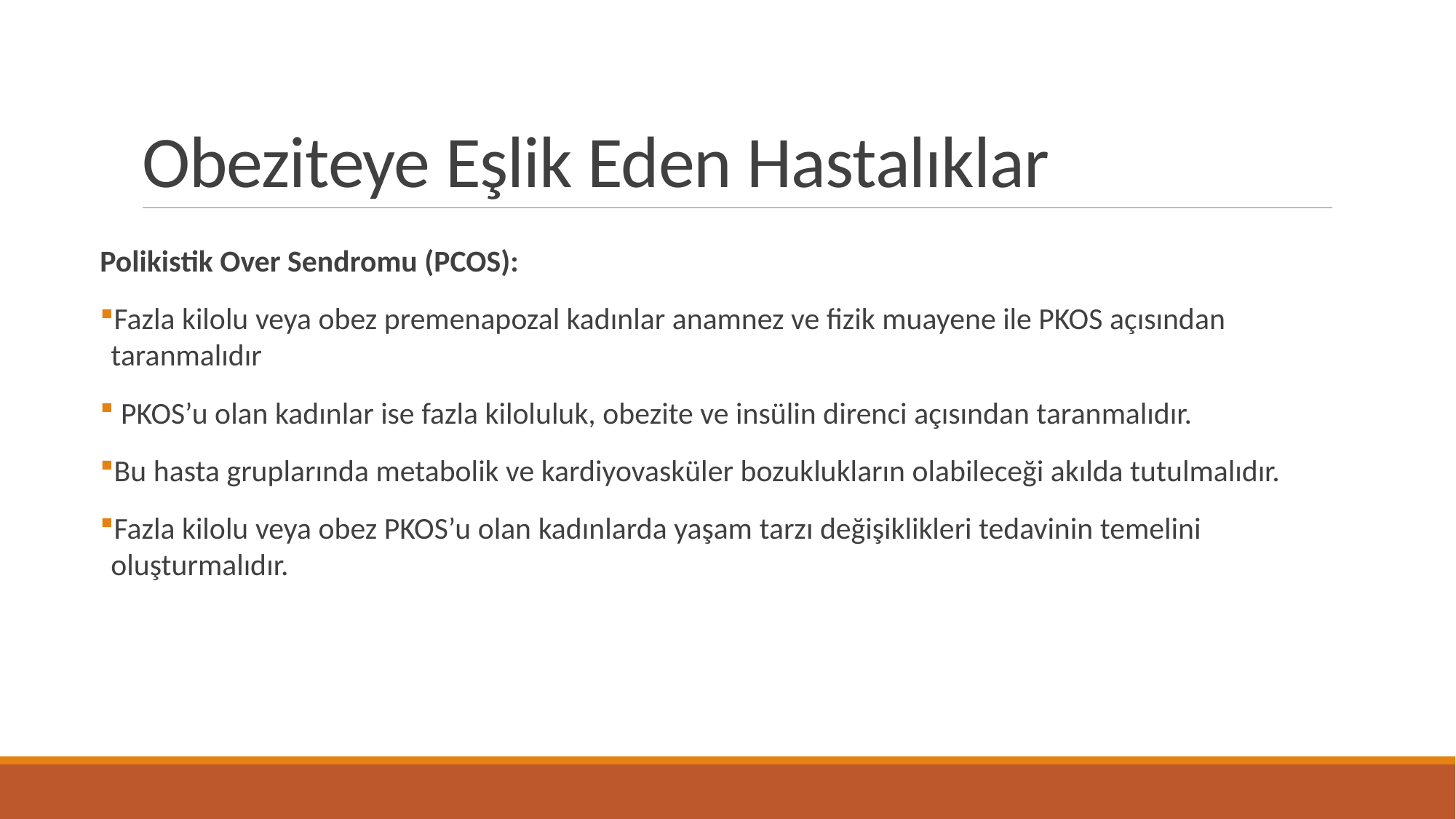

# Obeziteye Eşlik Eden Hastalıklar
Polikistik Over Sendromu (PCOS):
Fazla kilolu veya obez premenapozal kadınlar anamnez ve fizik muayene ile PKOS açısından taranmalıdır
 PKOS’u olan kadınlar ise fazla kiloluluk, obezite ve insülin direnci açısından taranmalıdır.
Bu hasta gruplarında metabolik ve kardiyovasküler bozuklukların olabileceği akılda tutulmalıdır.
Fazla kilolu veya obez PKOS’u olan kadınlarda yaşam tarzı değişiklikleri tedavinin temelini oluşturmalıdır.